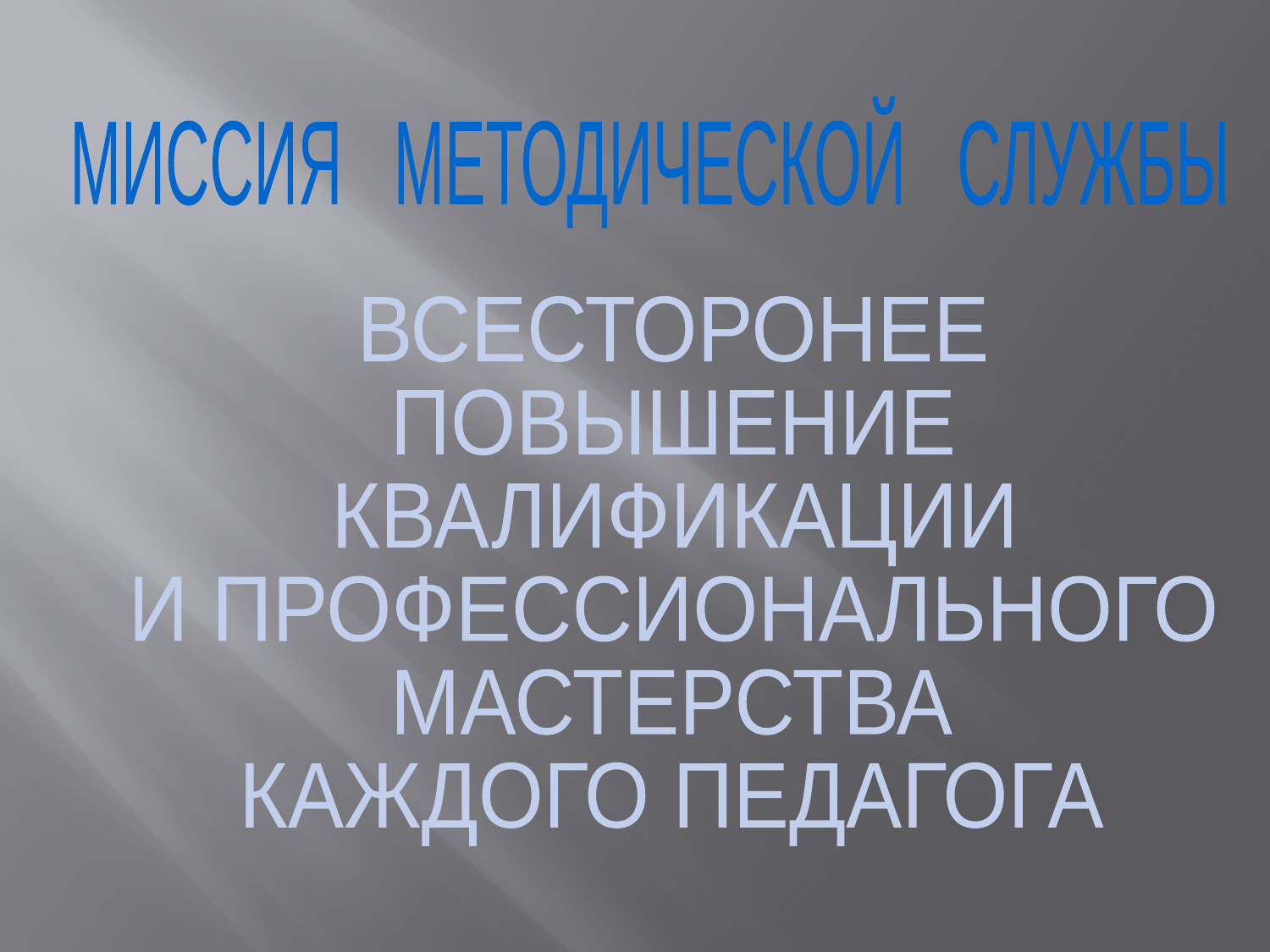

МИССИЯ   МЕТОДИЧЕСКОЙ   СЛУЖБЫ
ВСЕСТОРОНЕЕ
ПОВЫШЕНИЕ
КВАЛИФИКАЦИИ
И ПРОФЕССИОНАЛЬНОГО
МАСТЕРСТВА
КАЖДОГО ПЕДАГОГА